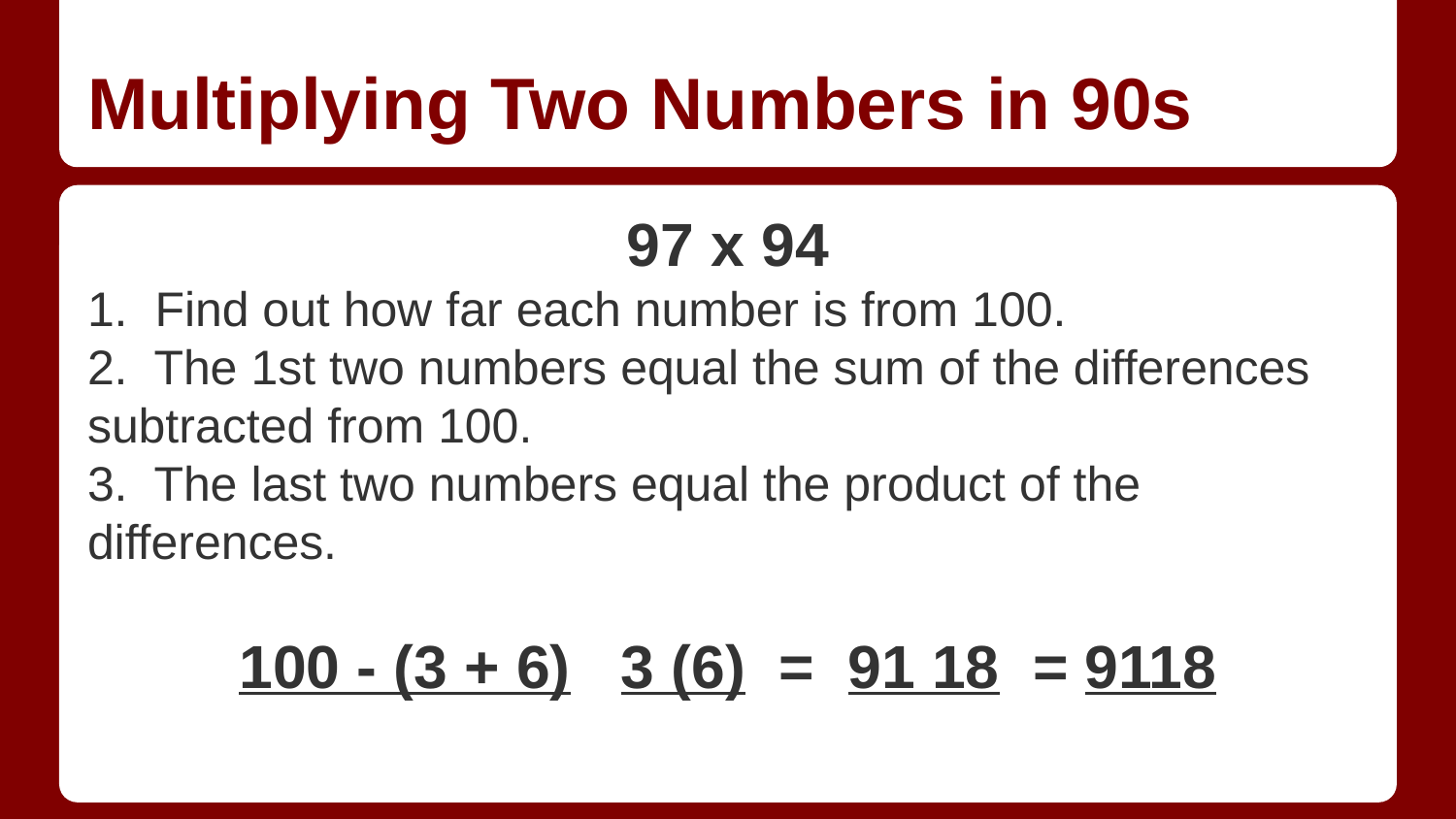

# Multiplying Two Numbers in 90s
97 x 94
1.  Find out how far each number is from 100.
2.  The 1st two numbers equal the sum of the differences subtracted from 100.
3.  The last two numbers equal the product of the differences.
100 - (3 + 6)   3 (6)  =  91 18  = 9118